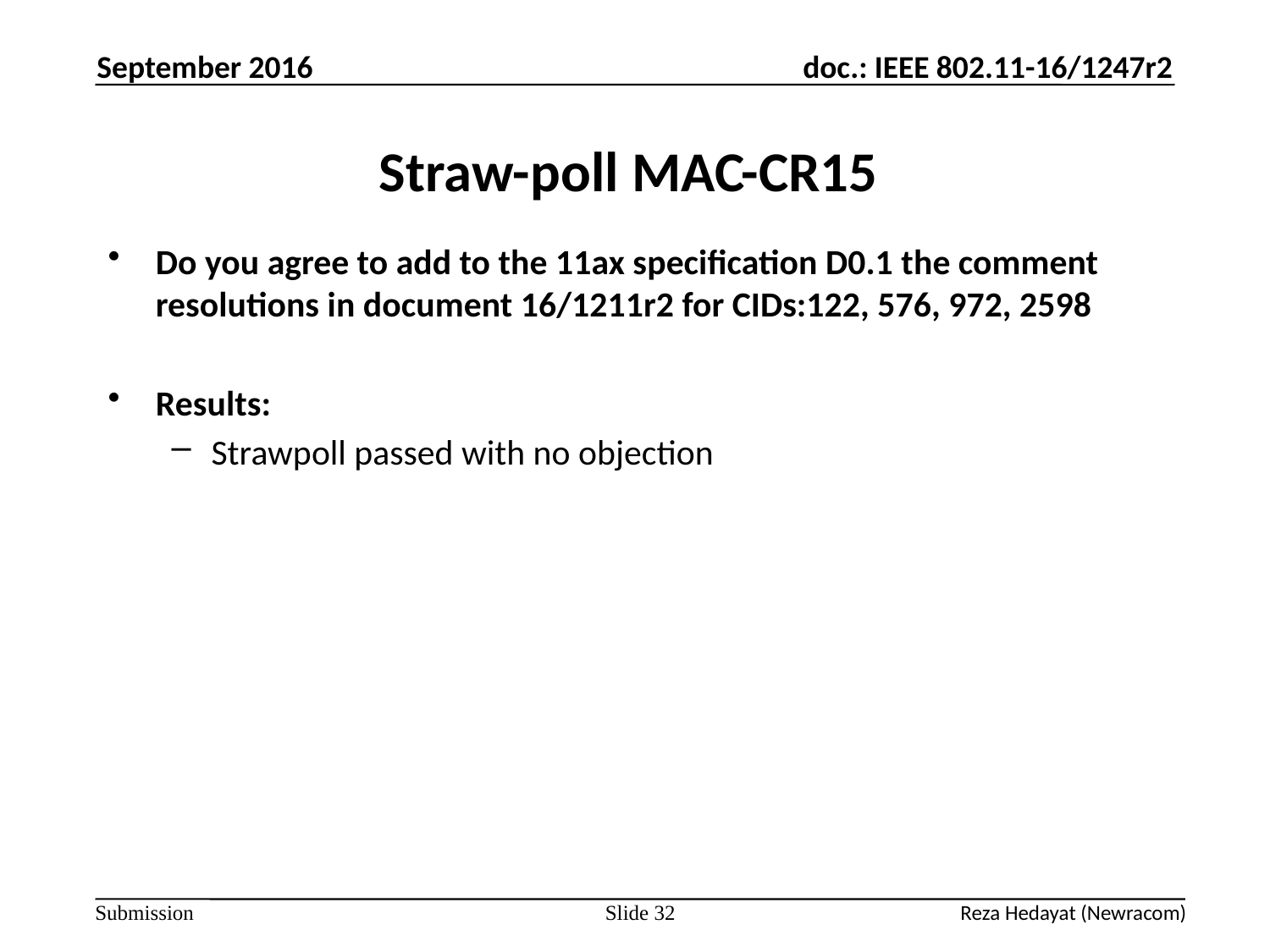

September 2016
# Straw-poll MAC-CR15
Do you agree to add to the 11ax specification D0.1 the comment resolutions in document 16/1211r2 for CIDs:122, 576, 972, 2598

Results:
Strawpoll passed with no objection

Slide 32
Reza Hedayat (Newracom)